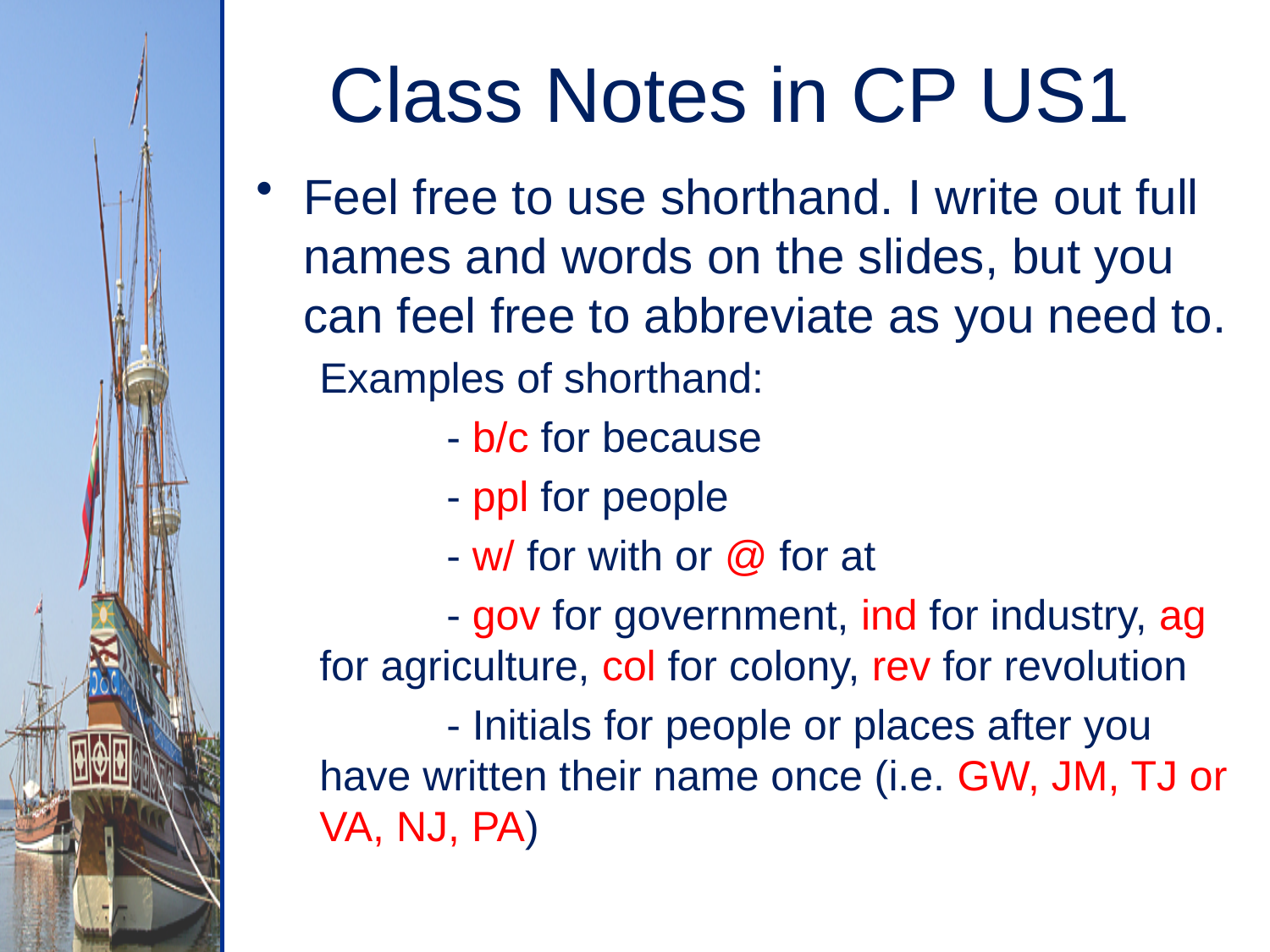

# Class Notes in CP US1
Feel free to use shorthand. I write out full names and words on the slides, but you can feel free to abbreviate as you need to.
Examples of shorthand:
	- b/c for because
	- ppl for people
	- w/ for with or @ for at
	- gov for government, ind for industry, ag for agriculture, col for colony, rev for revolution
	- Initials for people or places after you have written their name once (i.e. GW, JM, TJ or VA, NJ, PA)